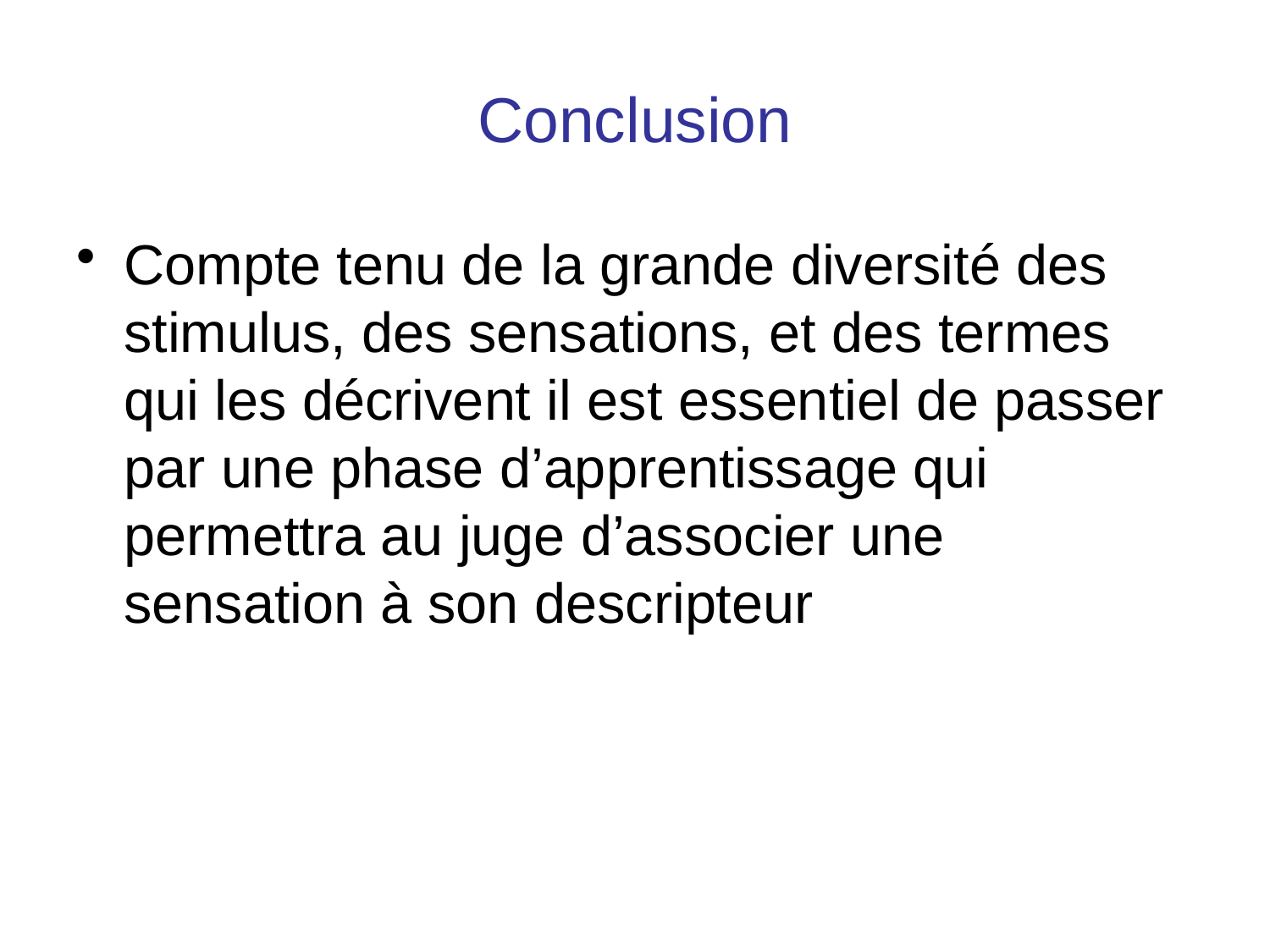

# Conclusion
Compte tenu de la grande diversité des stimulus, des sensations, et des termes qui les décrivent il est essentiel de passer par une phase d’apprentissage qui permettra au juge d’associer une sensation à son descripteur